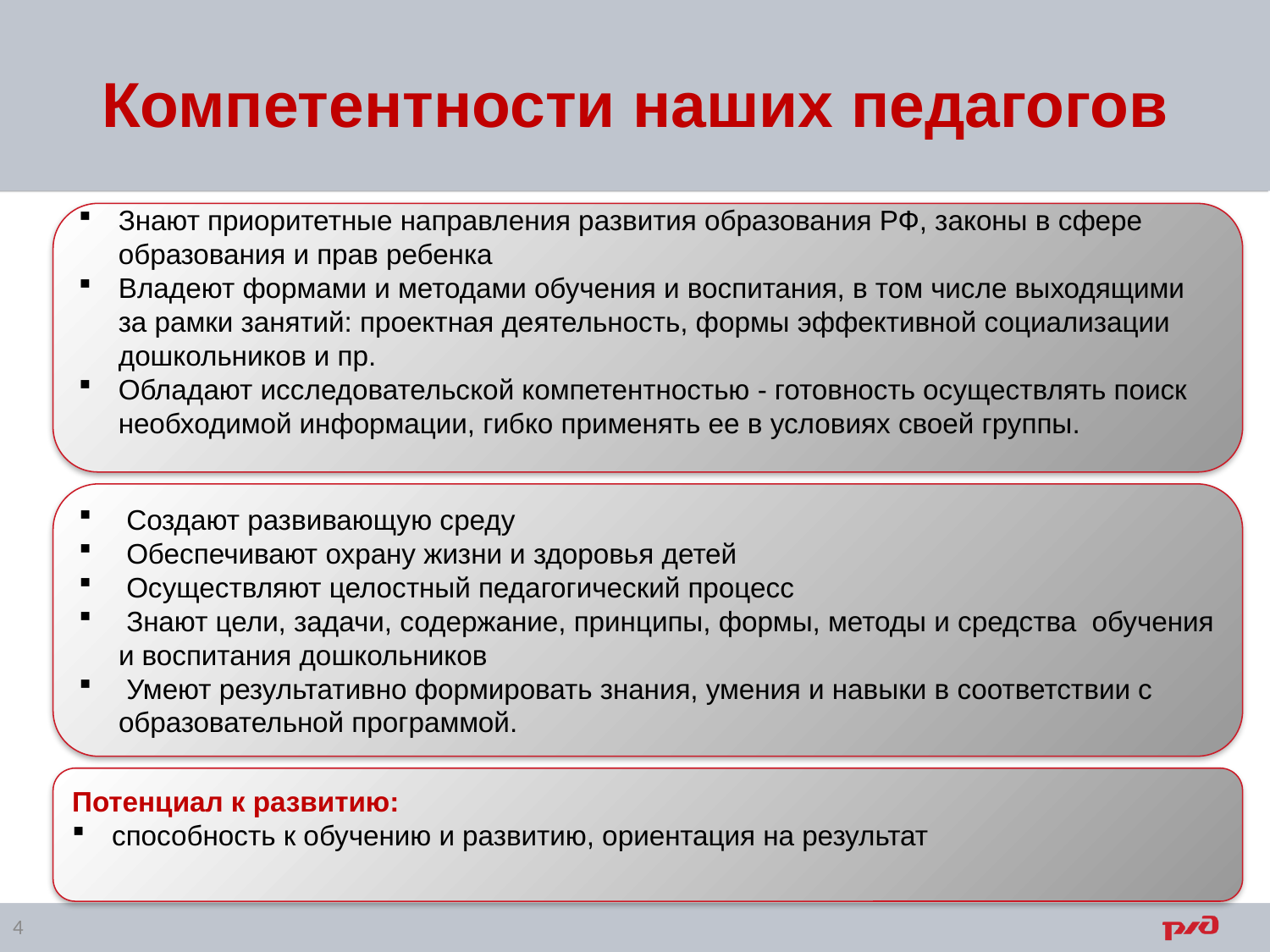

# Компетентности наших педагогов
Знают приоритетные направления развития образования РФ, законы в сфере образования и прав ребенка
Владеют формами и методами обучения и воспитания, в том числе выходящими за рамки занятий: проектная деятельность, формы эффективной социализации дошкольников и пр.
Обладают исследовательской компетентностью - готовность осуществлять поиск необходимой информации, гибко применять ее в условиях своей группы.

 Создают развивающую среду
 Обеспечивают охрану жизни и здоровья детей
 Осуществляют целостный педагогический процесс
 Знают цели, задачи, содержание, принципы, формы, методы и средства  обучения и воспитания дошкольников
 Умеют результативно формировать знания, умения и навыки в соответствии с образовательной программой.
Потенциал к развитию:
способность к обучению и развитию, ориентация на результат

4